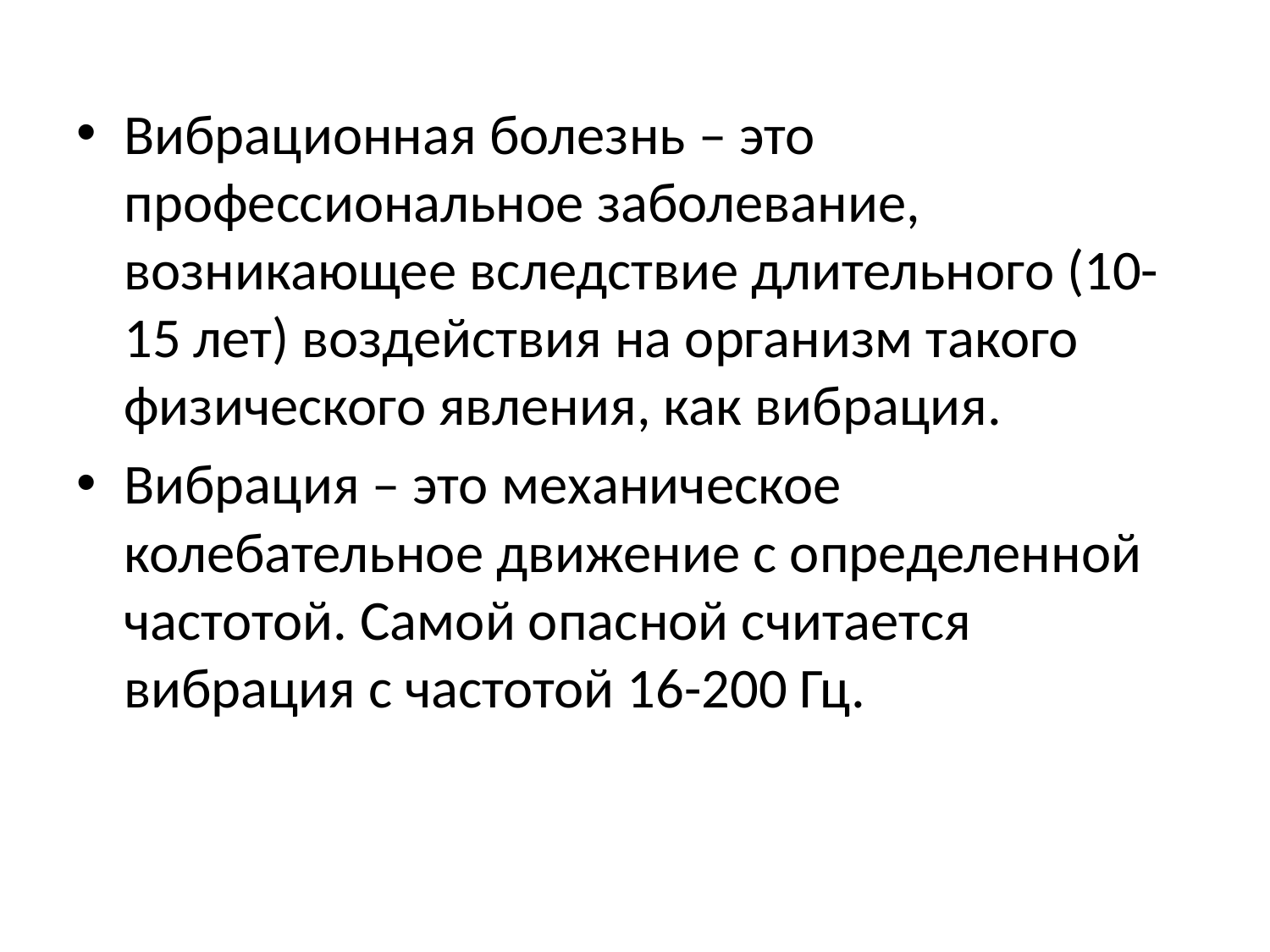

Вибрационная болезнь – это профессиональное заболевание, возникающее вследствие длительного (10-15 лет) воздействия на организм такого физического явления, как вибрация.
Вибрация – это механическое колебательное движение с определенной частотой. Самой опасной считается вибрация с частотой 16-200 Гц.